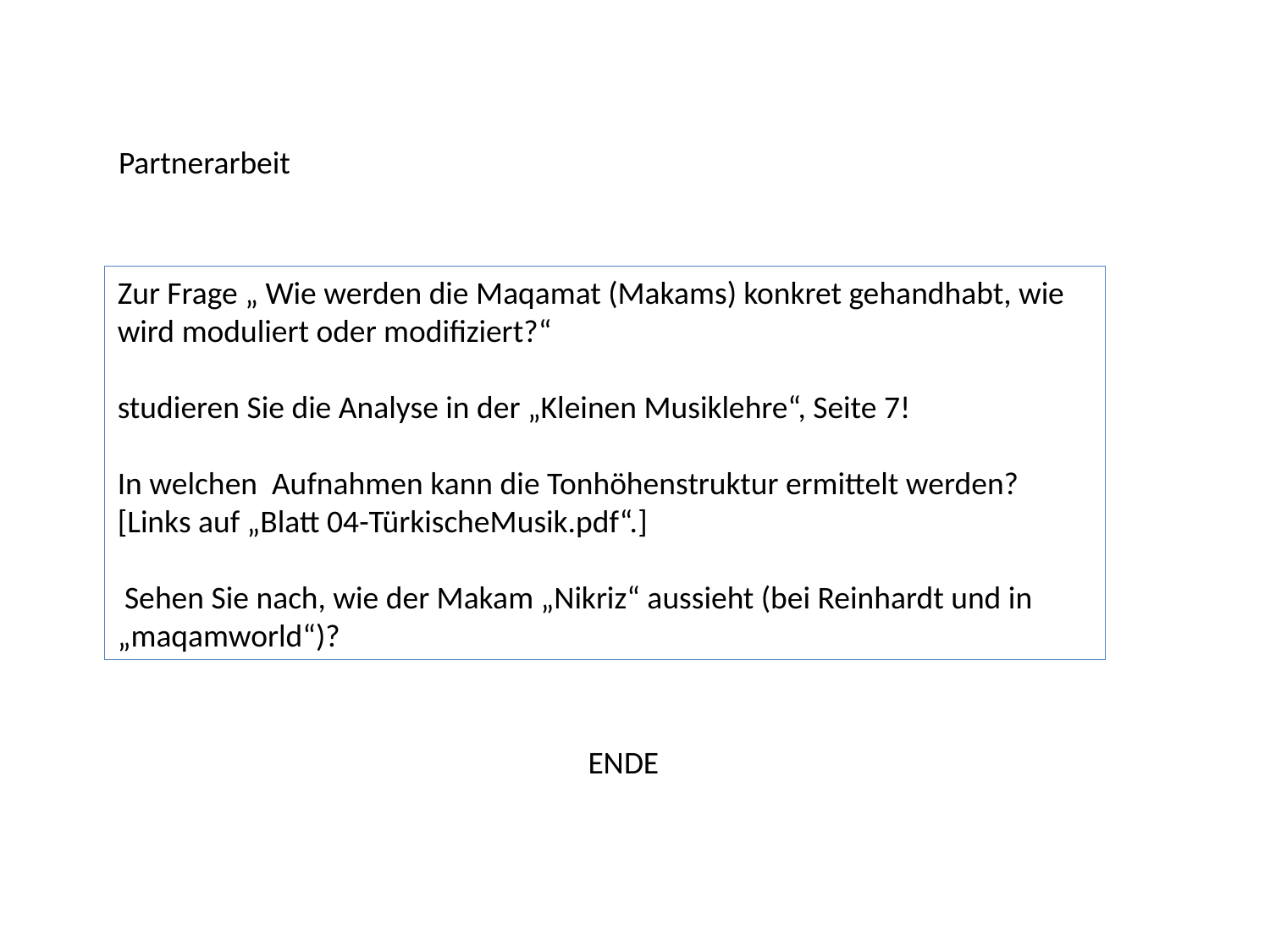

Partnerarbeit
Zur Frage „ Wie werden die Maqamat (Makams) konkret gehandhabt, wie wird moduliert oder modifiziert?“

studieren Sie die Analyse in der „Kleinen Musiklehre“, Seite 7!

In welchen  Aufnahmen kann die Tonhöhenstruktur ermittelt werden? [Links auf „Blatt 04-TürkischeMusik.pdf“.]

 Sehen Sie nach, wie der Makam „Nikriz“ aussieht (bei Reinhardt und in „maqamworld“)?
ENDE